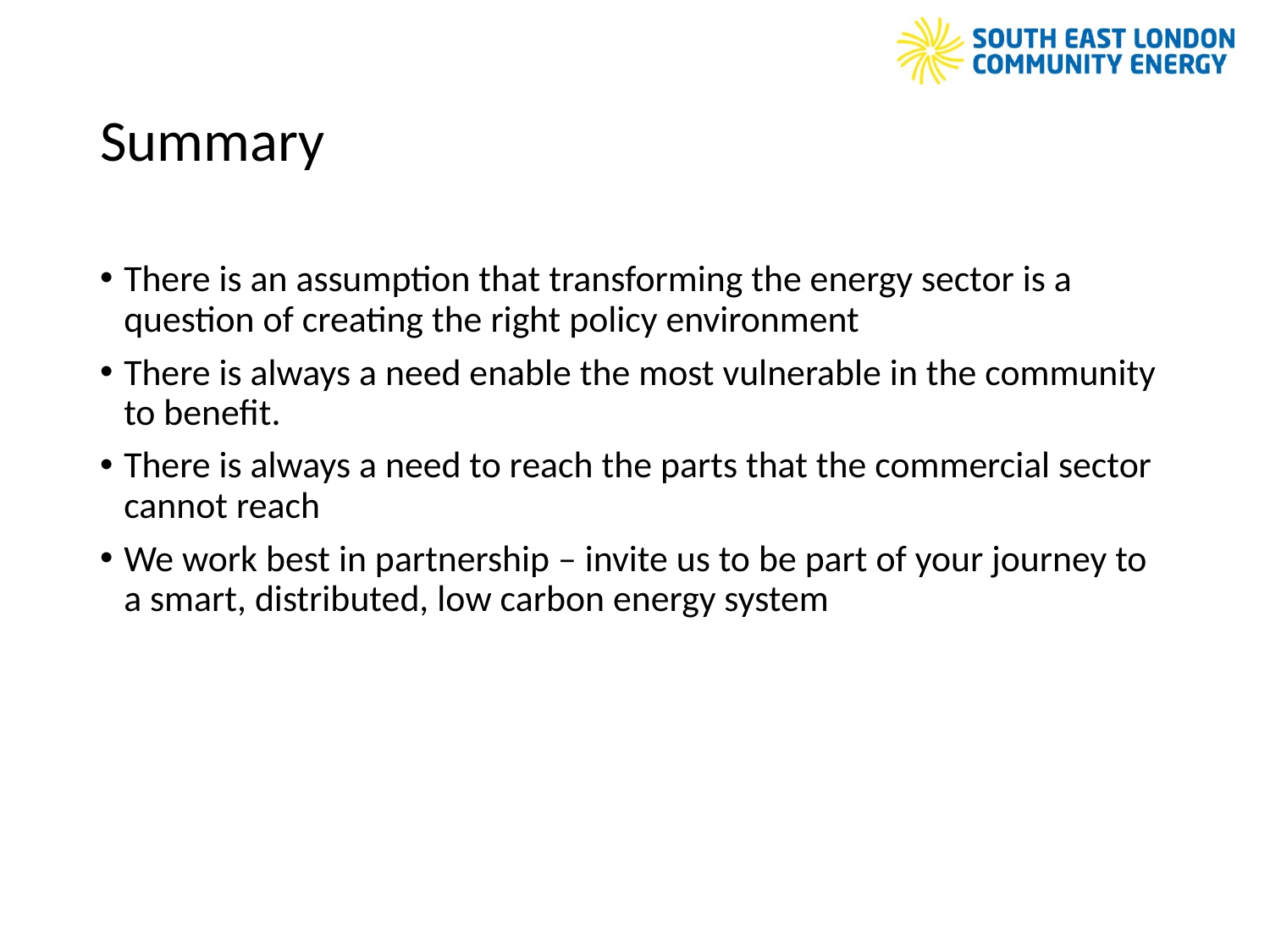

# Summary
There is an assumption that transforming the energy sector is a question of creating the right policy environment
There is always a need enable the most vulnerable in the community to benefit.
There is always a need to reach the parts that the commercial sector cannot reach
We work best in partnership – invite us to be part of your journey to a smart, distributed, low carbon energy system